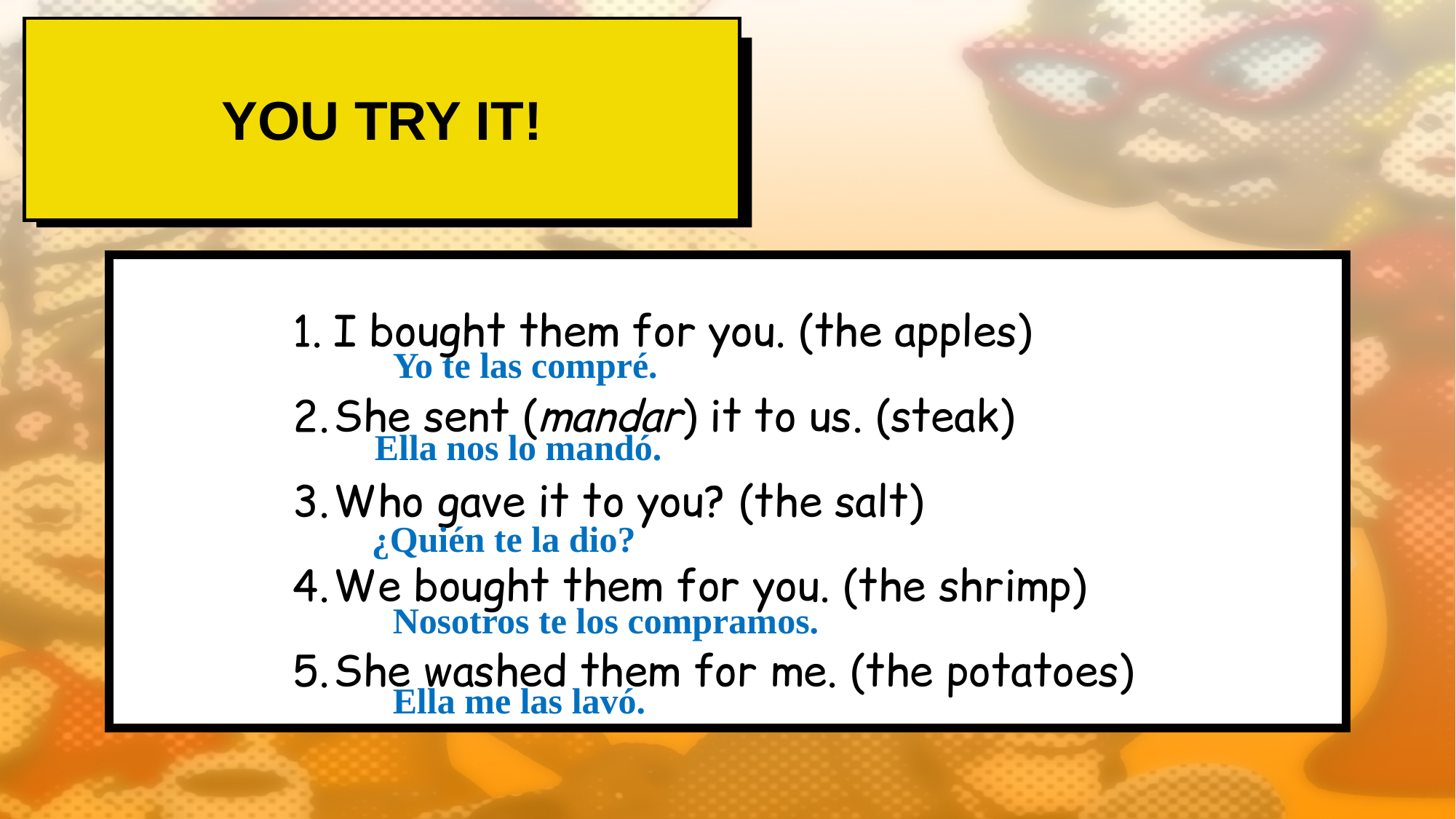

# YOU TRY IT!
I bought them for you. (the apples)
She sent (mandar) it to us. (steak)
Who gave it to you? (the salt)
We bought them for you. (the shrimp)
She washed them for me. (the potatoes)

Yo te las compré.
Ella nos lo mandó.
¿Quién te la dio?
Nosotros te los compramos.
Ella me las lavó.